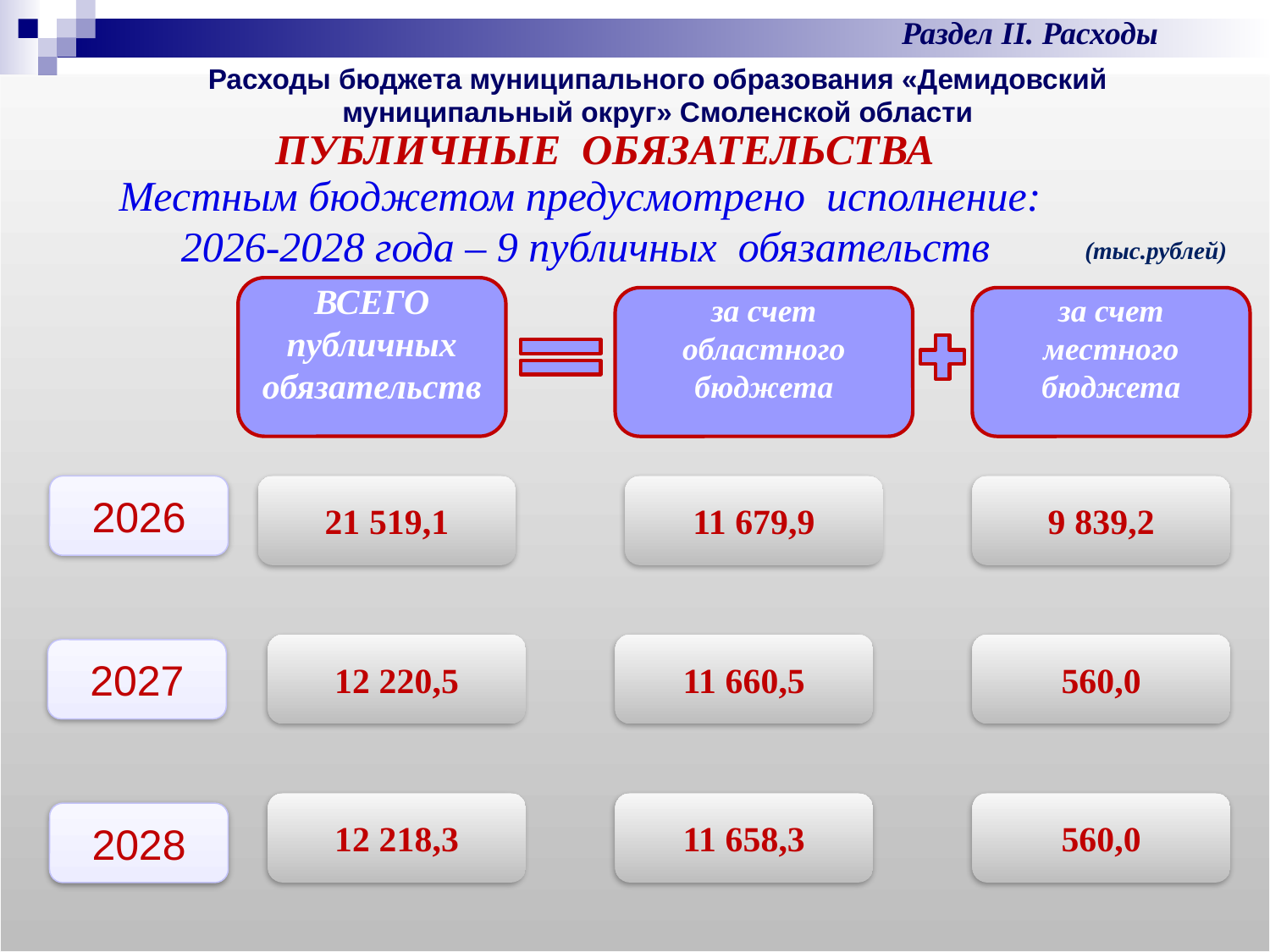

Раздел II. Расходы
Расходы бюджета муниципального образования «Демидовский муниципальный округ» Смоленской области

ПУБЛИЧНЫЕ  ОБЯЗАТЕЛЬСТВА
Местным бюджетом предусмотрено  исполнение:
2026-2028 года – 9 публичных  обязательств
(тыс.рублей)
ВСЕГО
публичных
обязательств

за счет областного бюджета

за счет местного
бюджета

2026
21 519,1
11 679,9
9 839,2
12 220,5
11 660,5
560,0
2027
12 218,3
11 658,3
560,0
2028